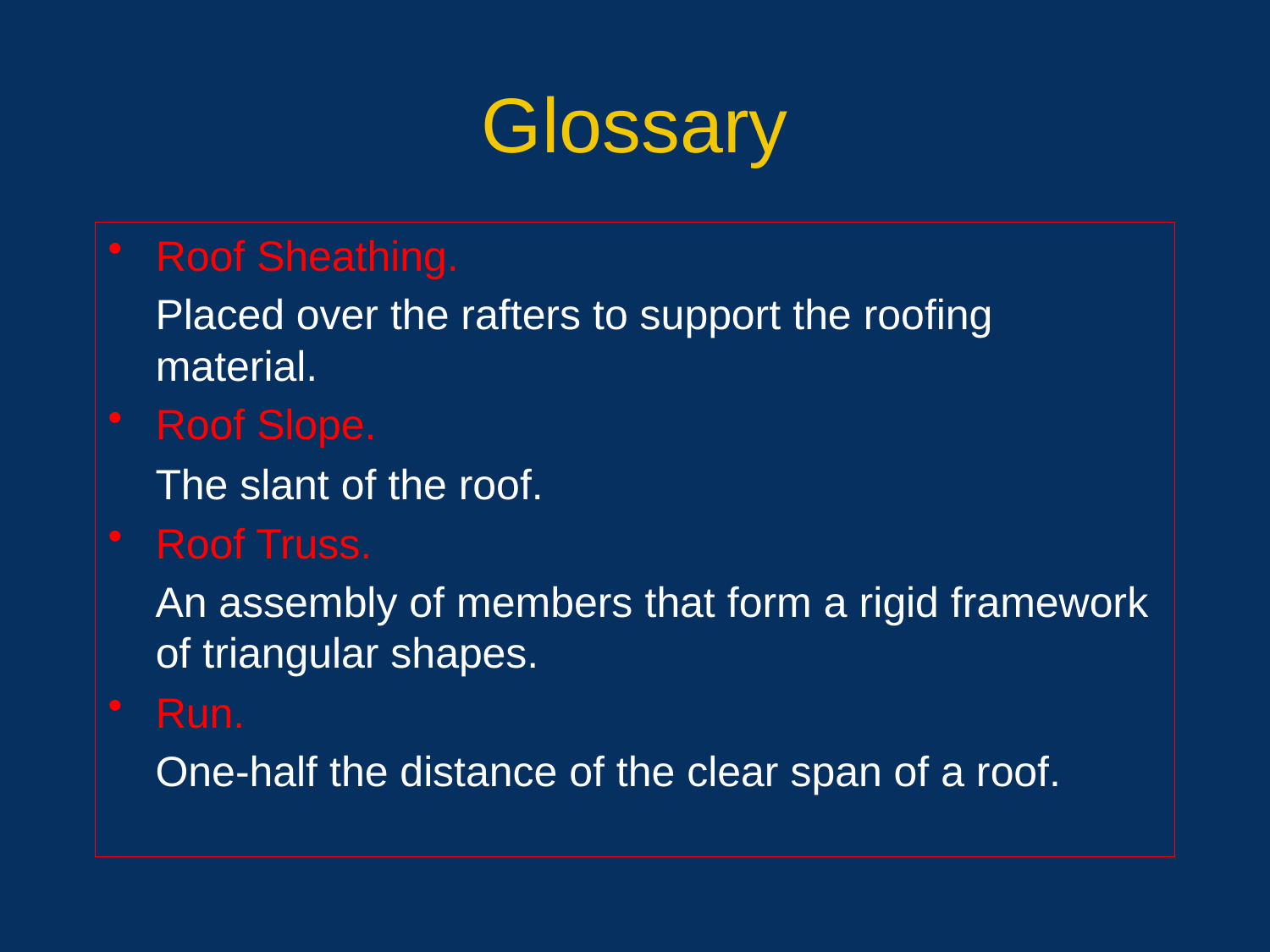

# Glossary
Roof Sheathing.
    Placed over the rafters to support the roofing material.
Roof Slope.
    The slant of the roof.
Roof Truss.
    An assembly of members that form a rigid framework of triangular shapes.
Run.
    One-half the distance of the clear span of a roof.
63